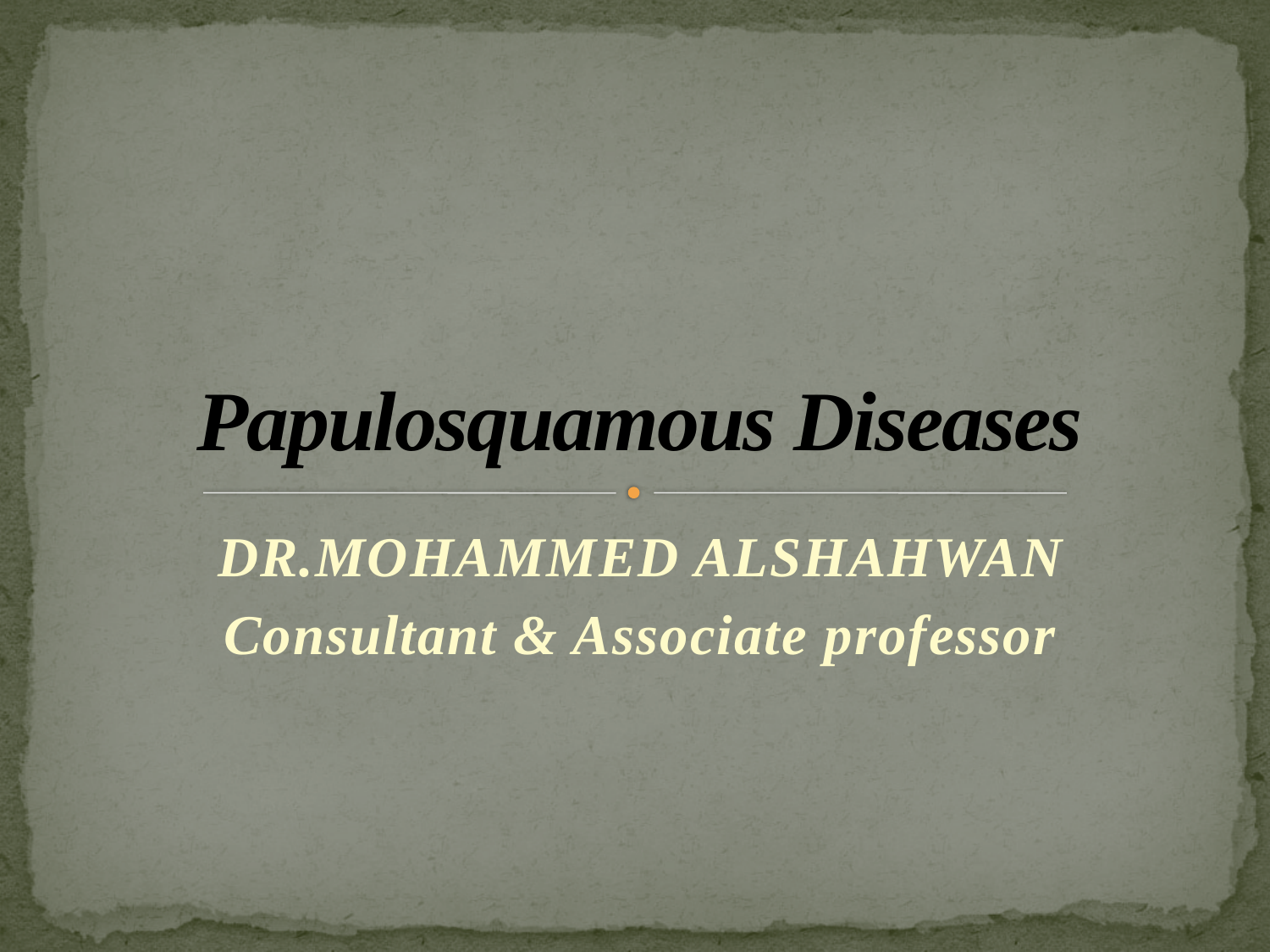

# Papulosquamous Diseases
DR.MOHAMMED ALSHAHWAN
Consultant & Associate professor